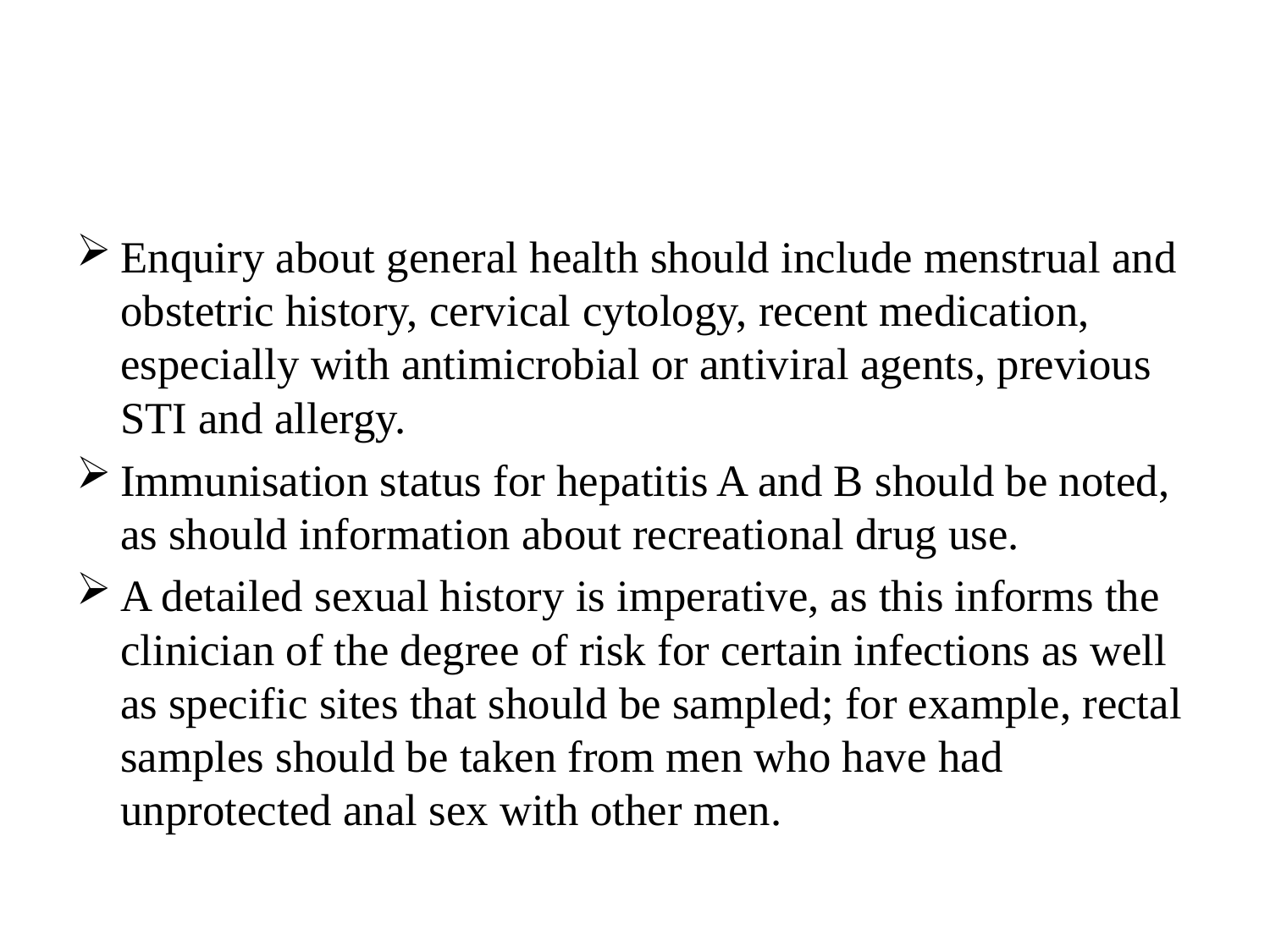

#
Enquiry about general health should include menstrual and obstetric history, cervical cytology, recent medication, especially with antimicrobial or antiviral agents, previous STI and allergy.
Immunisation status for hepatitis A and B should be noted, as should information about recreational drug use.
A detailed sexual history is imperative, as this informs the clinician of the degree of risk for certain infections as well as specific sites that should be sampled; for example, rectal samples should be taken from men who have had unprotected anal sex with other men.